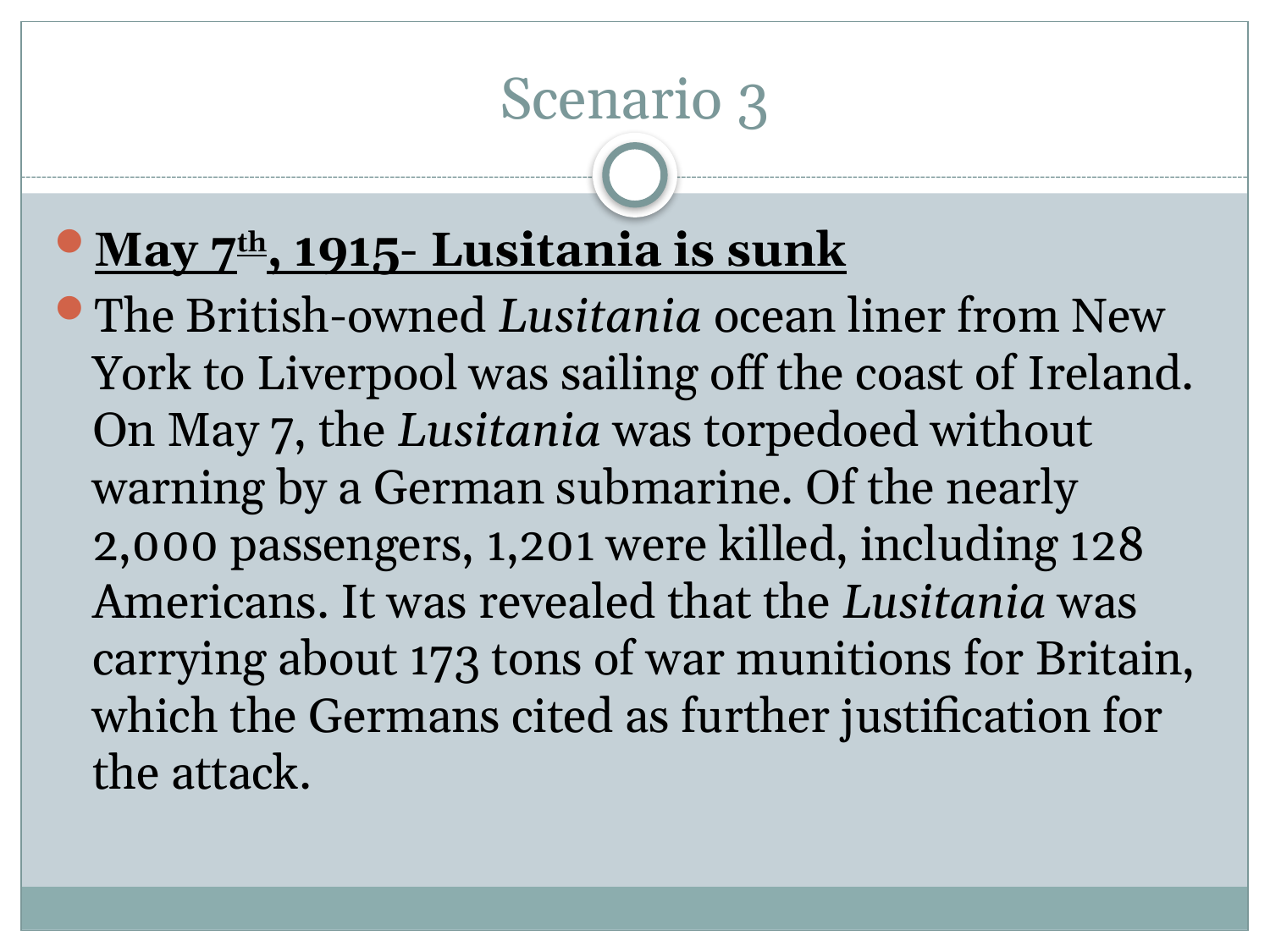

# Scenario 3
May 7th, 1915- Lusitania is sunk
The British-owned Lusitania ocean liner from New York to Liverpool was sailing off the coast of Ireland. On May 7, the Lusitania was torpedoed without warning by a German submarine. Of the nearly 2,000 passengers, 1,201 were killed, including 128 Americans. It was revealed that the Lusitania was carrying about 173 tons of war munitions for Britain, which the Germans cited as further justification for the attack.